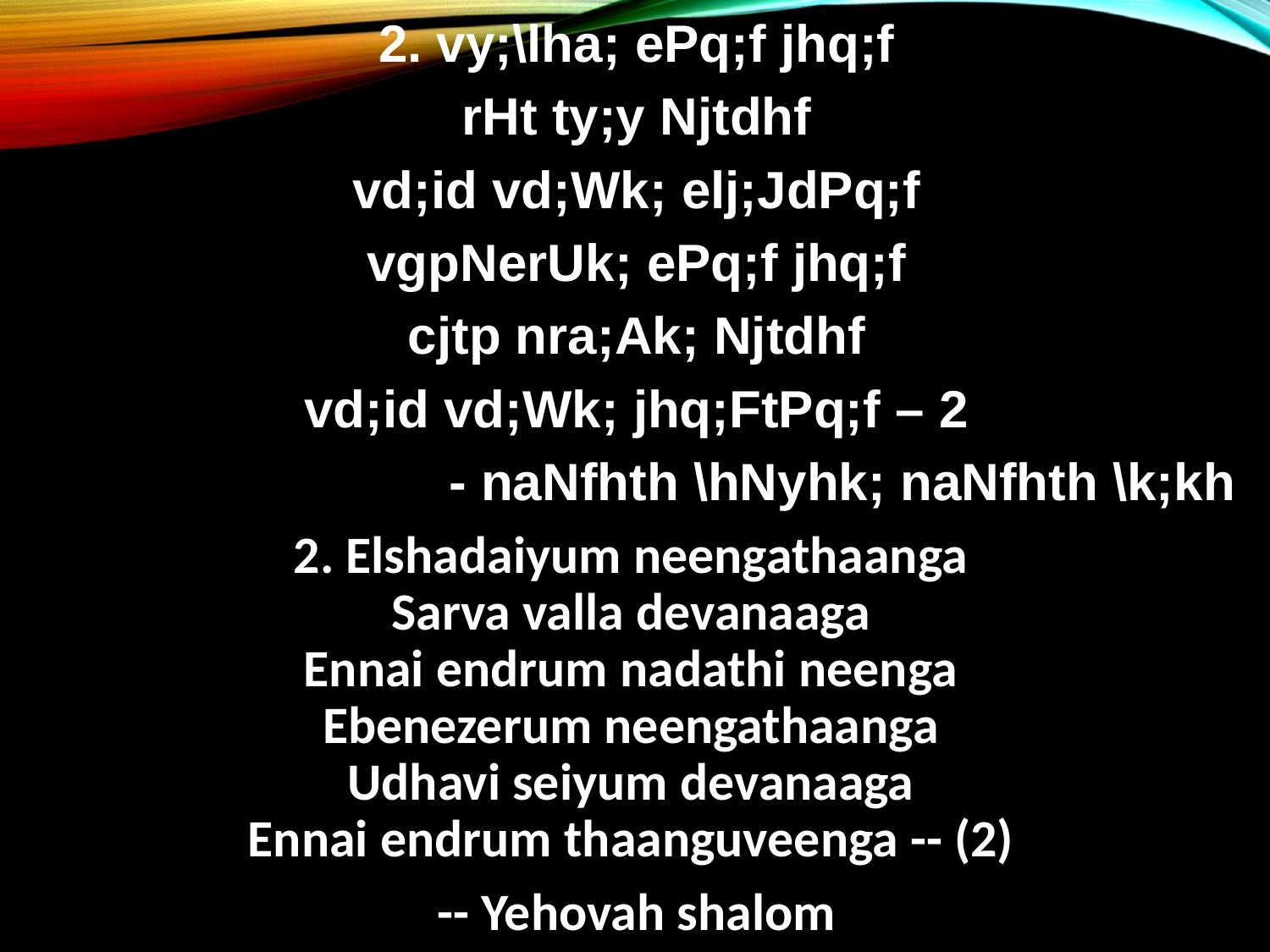

2. vy;\lha; ePq;f jhq;f
rHt ty;y Njtdhf
vd;id vd;Wk; elj;JdPq;f
vgpNerUk; ePq;f jhq;f
cjtp nra;Ak; Njtdhf
vd;id vd;Wk; jhq;FtPq;f – 2
 - naNfhth \hNyhk; naNfhth \k;kh
2. Elshadaiyum neengathaanga
Sarva valla devanaaga
Ennai endrum nadathi neenga
Ebenezerum neengathaanga
Udhavi seiyum devanaaga
Ennai endrum thaanguveenga -- (2)
-- Yehovah shalom